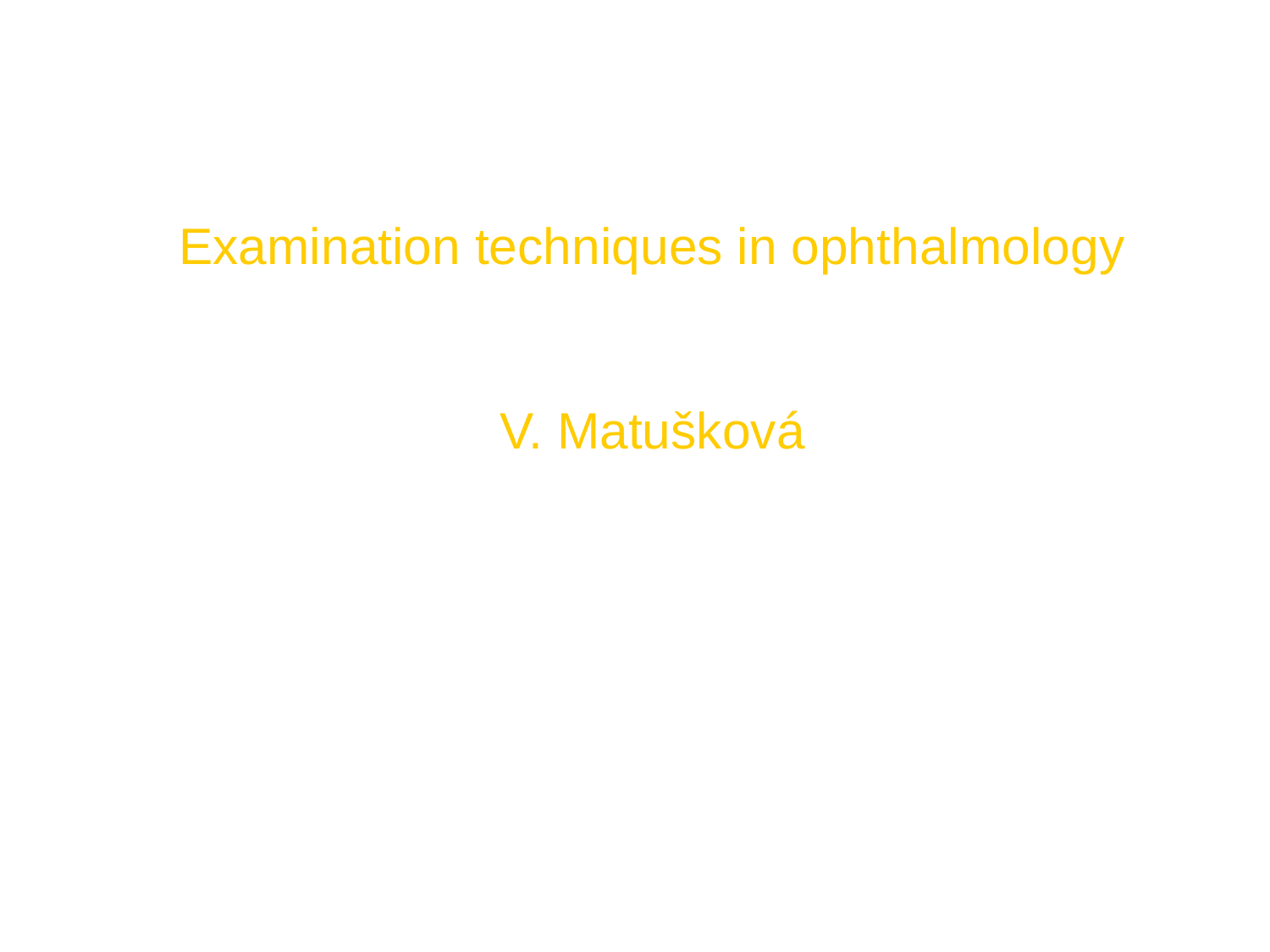

# Examination techniques in ophthalmology V. Matušková